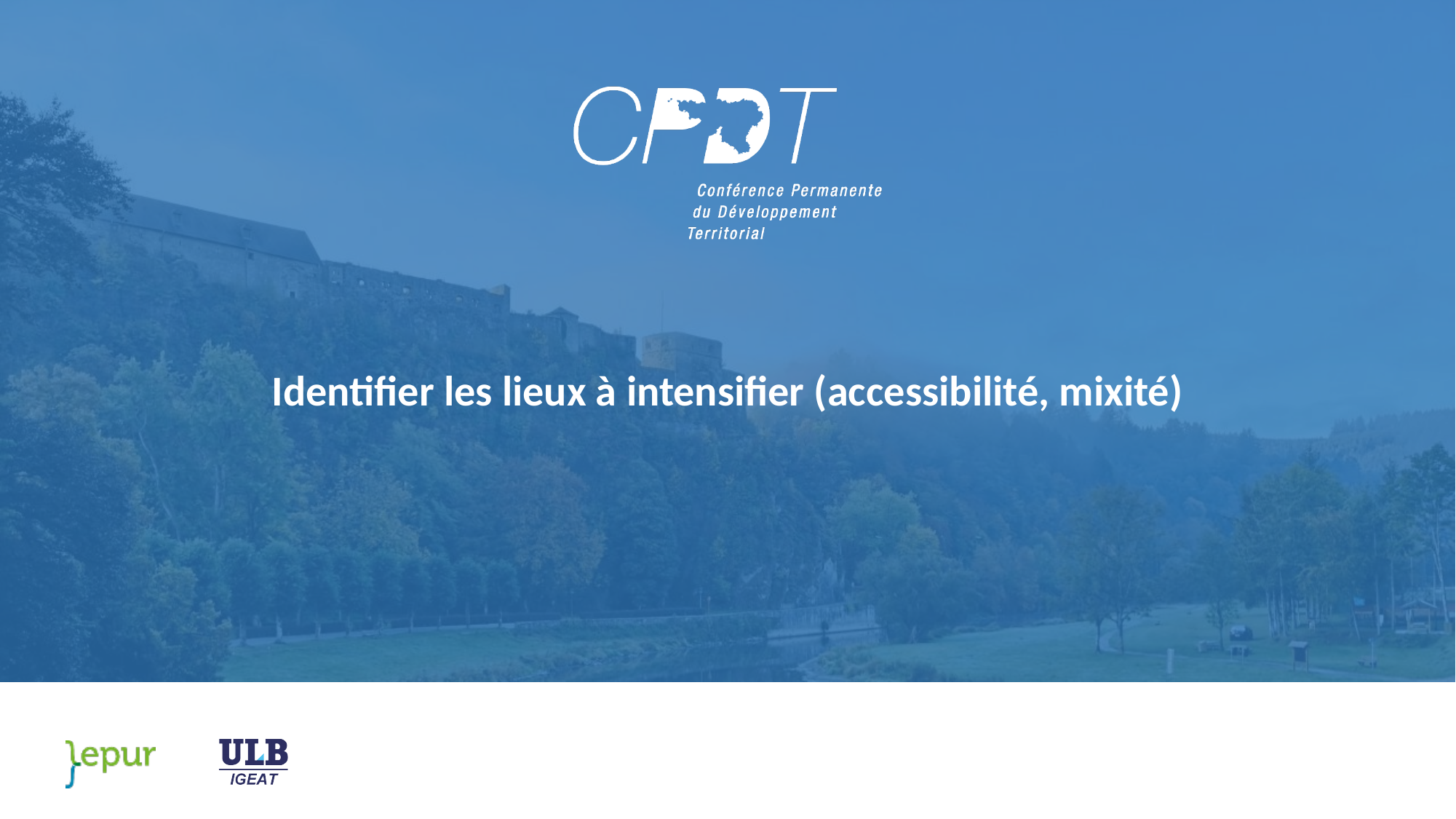

Identifier les lieux à intensifier (accessibilité, mixité)